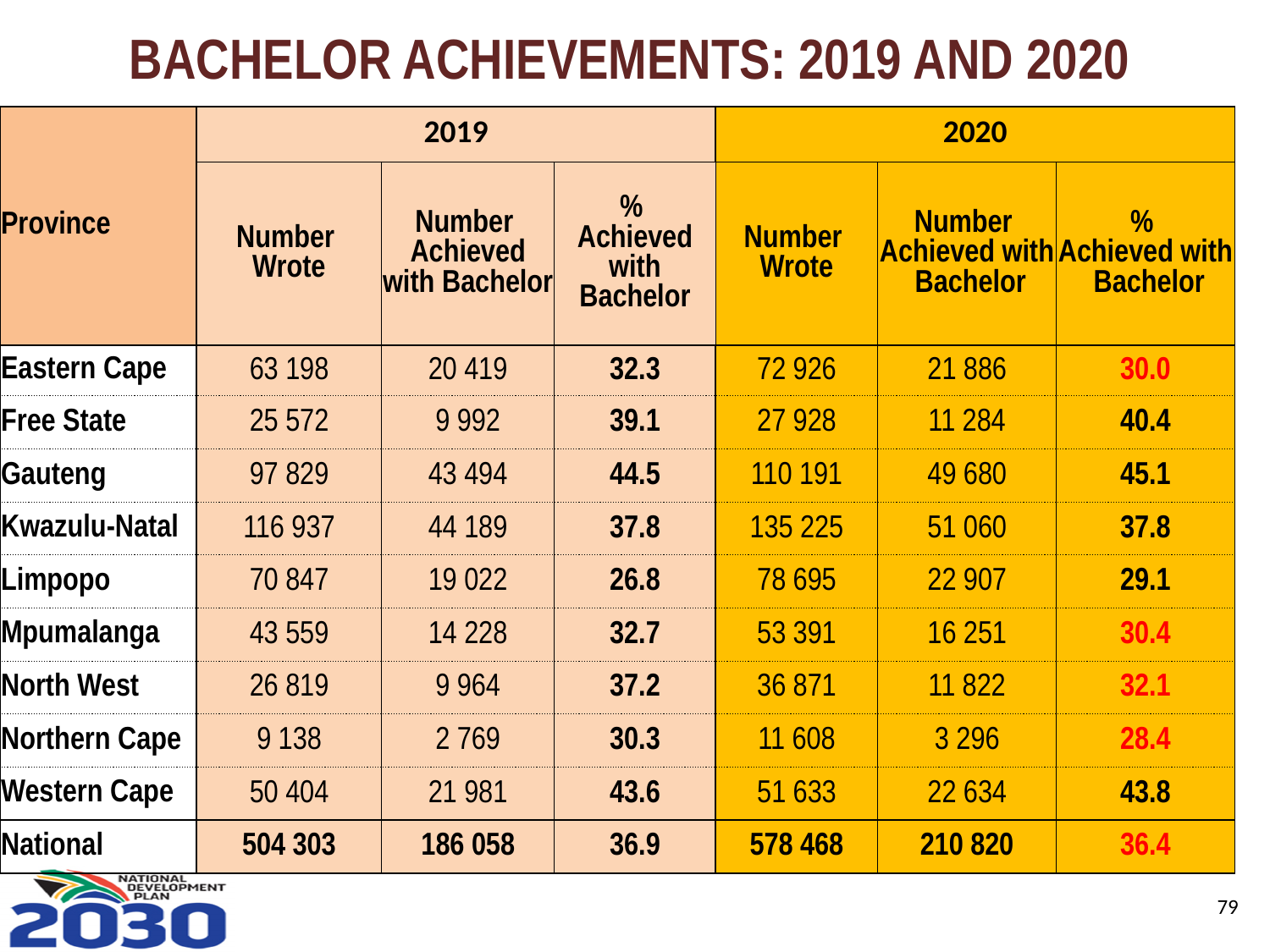

# BACHELOR ACHIEVEMENTS: 2019 AND 2020
| Province | 2019 |  |  | 2020 |  |  |
| --- | --- | --- | --- | --- | --- | --- |
|  | Number Wrote | Number Achieved with Bachelor | % Achieved with Bachelor | Number Wrote | Number Achieved with Bachelor | % Achieved with Bachelor |
| Eastern Cape | 63 198 | 20 419 | 32.3 | 72 926 | 21 886 | 30.0 |
| Free State | 25 572 | 9 992 | 39.1 | 27 928 | 11 284 | 40.4 |
| Gauteng | 97 829 | 43 494 | 44.5 | 110 191 | 49 680 | 45.1 |
| Kwazulu-Natal | 116 937 | 44 189 | 37.8 | 135 225 | 51 060 | 37.8 |
| Limpopo | 70 847 | 19 022 | 26.8 | 78 695 | 22 907 | 29.1 |
| Mpumalanga | 43 559 | 14 228 | 32.7 | 53 391 | 16 251 | 30.4 |
| North West | 26 819 | 9 964 | 37.2 | 36 871 | 11 822 | 32.1 |
| Northern Cape | 9 138 | 2 769 | 30.3 | 11 608 | 3 296 | 28.4 |
| Western Cape | 50 404 | 21 981 | 43.6 | 51 633 | 22 634 | 43.8 |
| National | 504 303 | 186 058 | 36.9 | 578 468 | 210 820 | 36.4 |
79